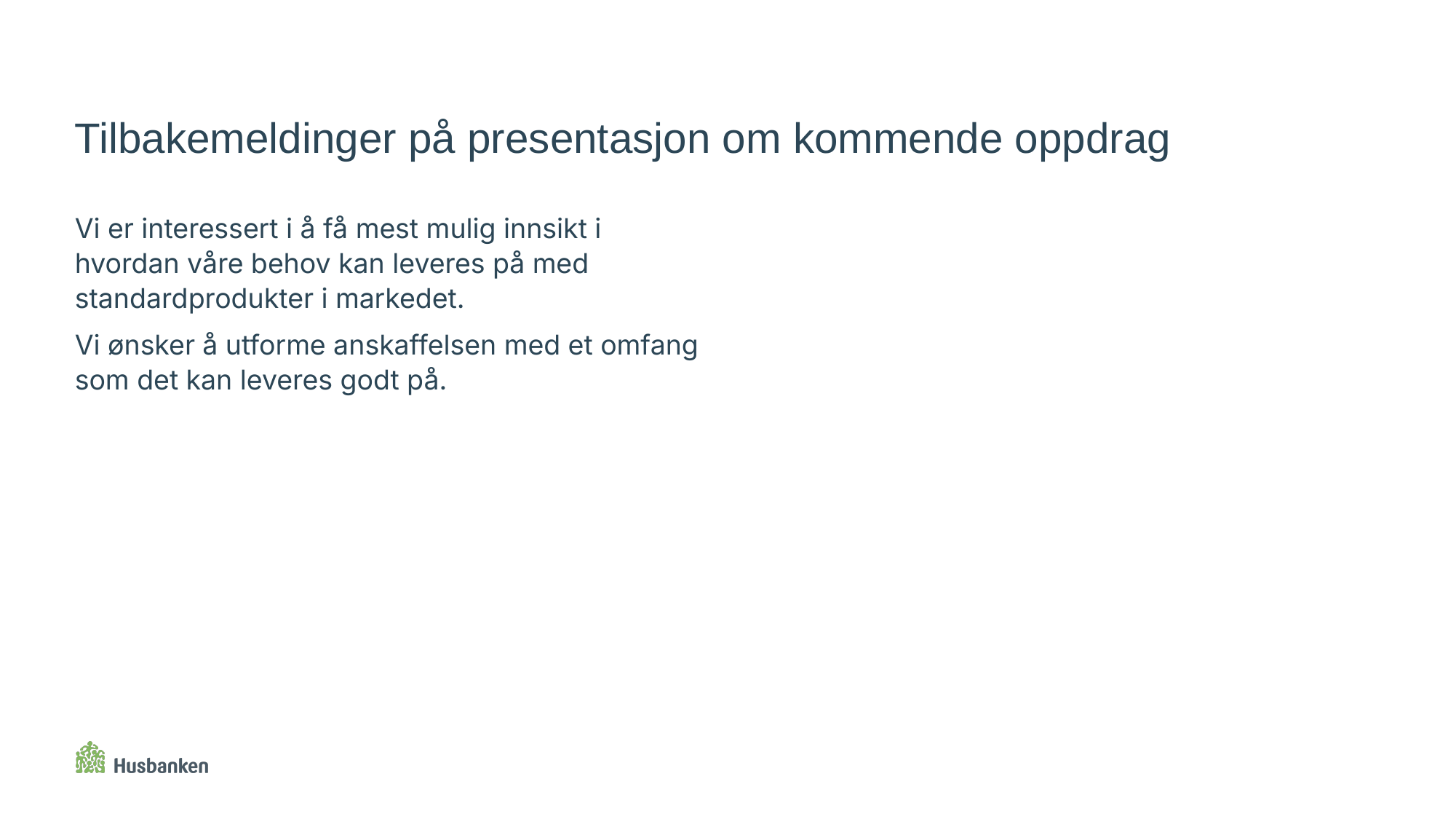

# Tilbakemeldinger på presentasjon om kommende oppdrag
Vi er interessert i å få mest mulig innsikt i hvordan våre behov kan leveres på med standardprodukter i markedet.
Vi ønsker å utforme anskaffelsen med et omfang som det kan leveres godt på.